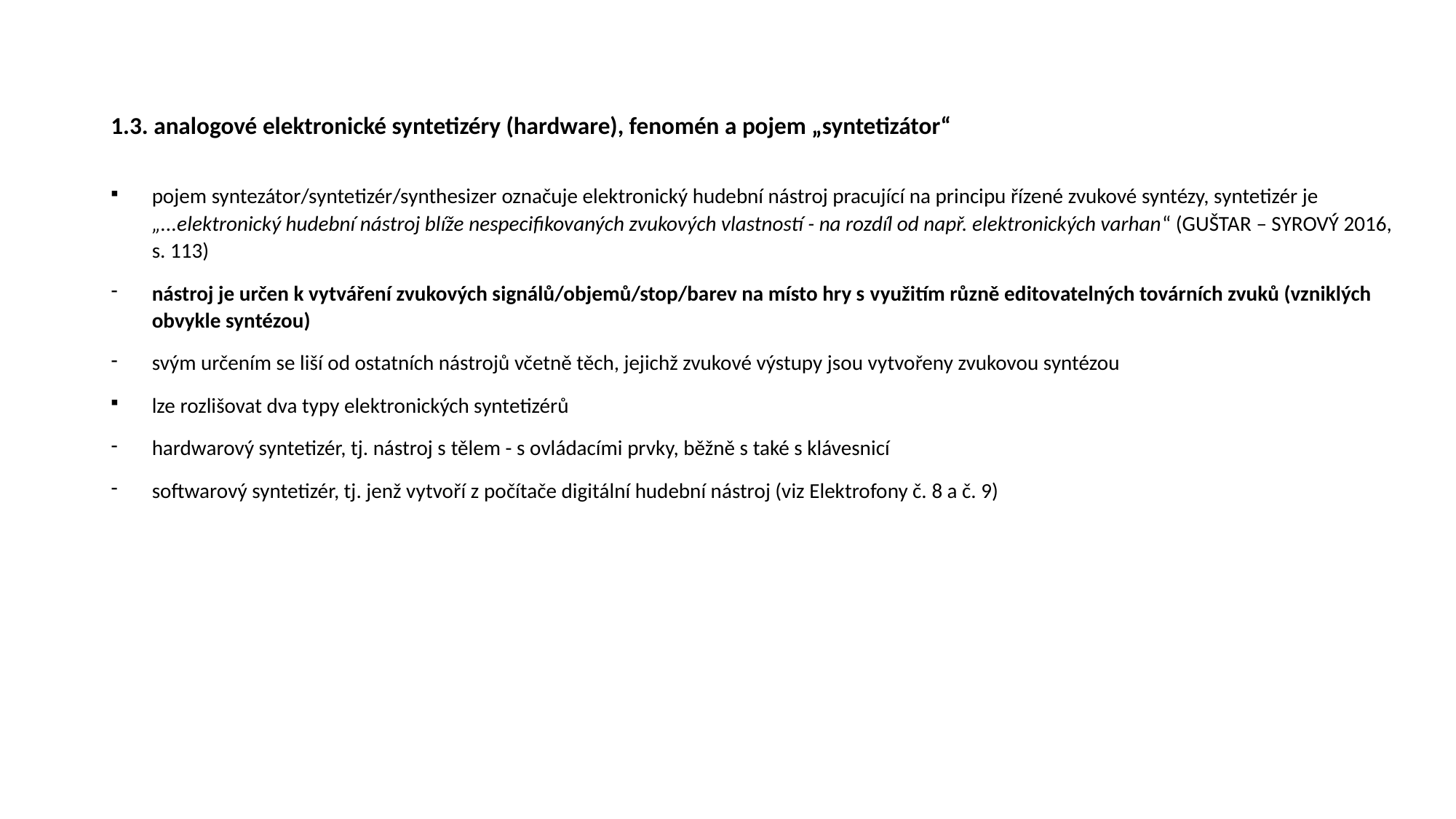

# 1.3. analogové elektronické syntetizéry (hardware), fenomén a pojem „syntetizátor“
pojem syntezátor/syntetizér/synthesizer označuje elektronický hudební nástroj pracující na principu řízené zvukové syntézy, syntetizér je „...elektronický hudební nástroj blíže nespecifikovaných zvukových vlastností - na rozdíl od např. elektronických varhan“ (GUŠTAR – SYROVÝ 2016, s. 113)
nástroj je určen k vytváření zvukových signálů/objemů/stop/barev na místo hry s využitím různě editovatelných továrních zvuků (vzniklých obvykle syntézou)
svým určením se liší od ostatních nástrojů včetně těch, jejichž zvukové výstupy jsou vytvořeny zvukovou syntézou
lze rozlišovat dva typy elektronických syntetizérů
hardwarový syntetizér, tj. nástroj s tělem - s ovládacími prvky, běžně s také s klávesnicí
softwarový syntetizér, tj. jenž vytvoří z počítače digitální hudební nástroj (viz Elektrofony č. 8 a č. 9)